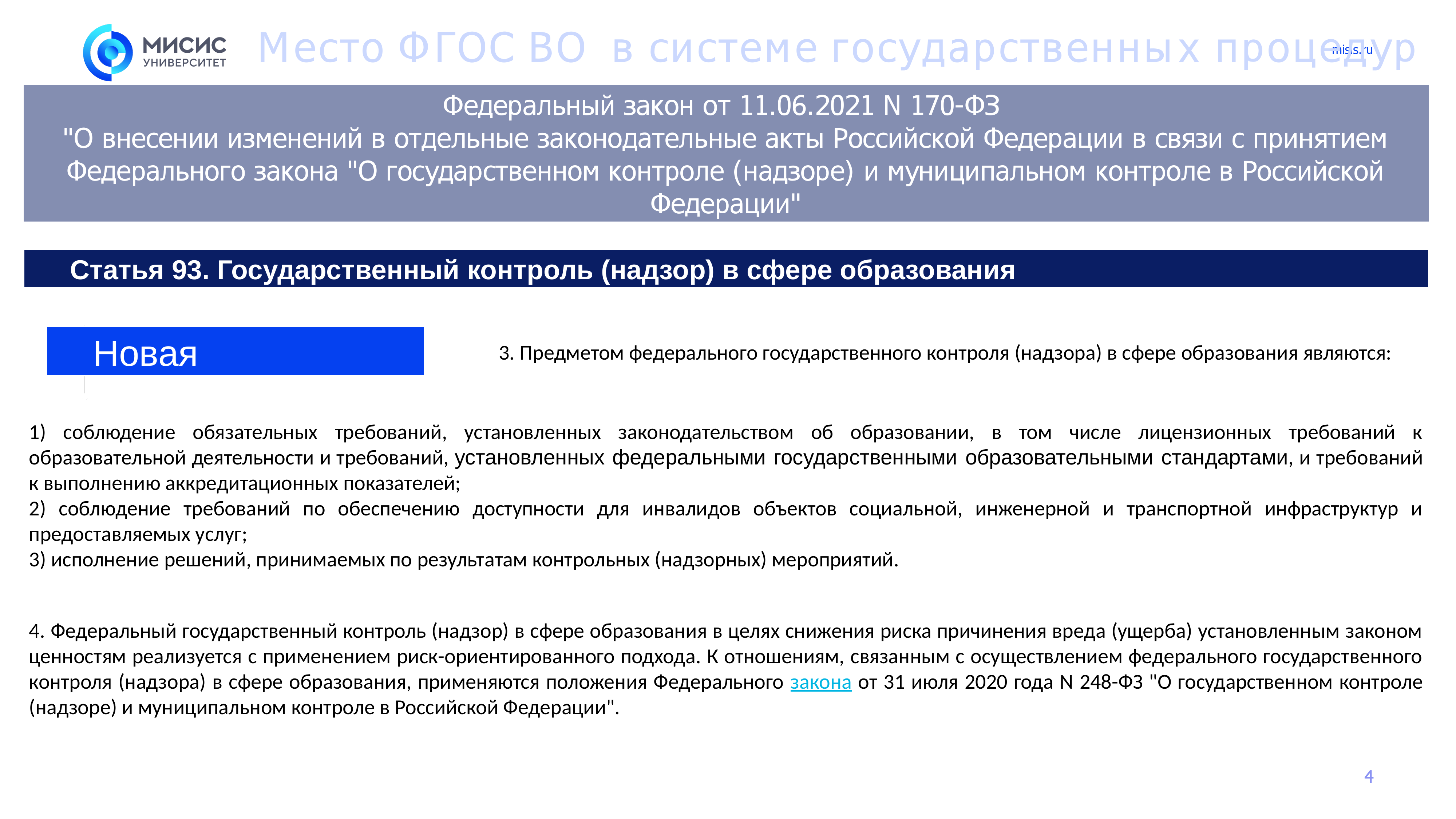

Место ФГОС ВО  в системе государственных процедур
Федеральный закон от 11.06.2021 N 170-ФЗ
"О внесении изменений в отдельные законодательные акты Российской Федерации в связи с принятием Федерального закона "О государственном контроле (надзоре) и муниципальном контроле в Российской Федерации"
Статья 93. Государственный контроль (надзор) в сфере образования
Новая формулировка
3. Предметом федерального государственного контроля (надзора) в сфере образования являются:
1) соблюдение обязательных требований, установленных законодательством об образовании, в том числе лицензионных требований к образовательной деятельности и требований, установленных федеральными государственными образовательными стандартами, и требований к выполнению аккредитационных показателей;
2) соблюдение требований по обеспечению доступности для инвалидов объектов социальной, инженерной и транспортной инфраструктур и предоставляемых услуг;
3) исполнение решений, принимаемых по результатам контрольных (надзорных) мероприятий.
4. Федеральный государственный контроль (надзор) в сфере образования в целях снижения риска причинения вреда (ущерба) установленным законом ценностям реализуется с применением риск-ориентированного подхода. К отношениям, связанным с осуществлением федерального государственного контроля (надзора) в сфере образования, применяются положения Федерального закона от 31 июля 2020 года N 248-ФЗ "О государственном контроле (надзоре) и муниципальном контроле в Российской Федерации".
4